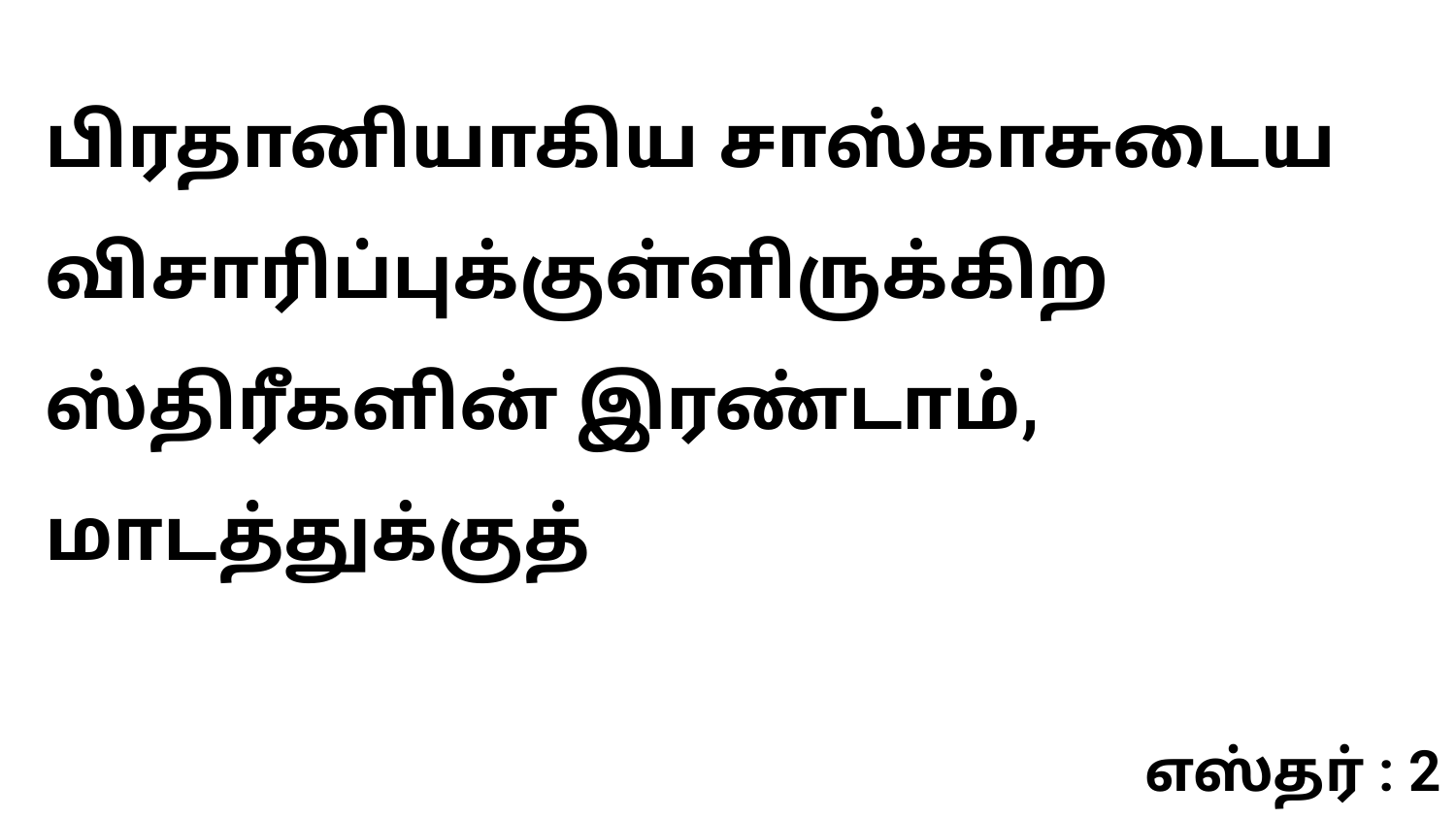

பிரதானியாகிய சாஸ்காசுடைய விசாரிப்புக்குள்ளிருக்கிற ஸ்திரீகளின் இரண்டாம், மாடத்துக்குத்
எஸ்தர் : 2